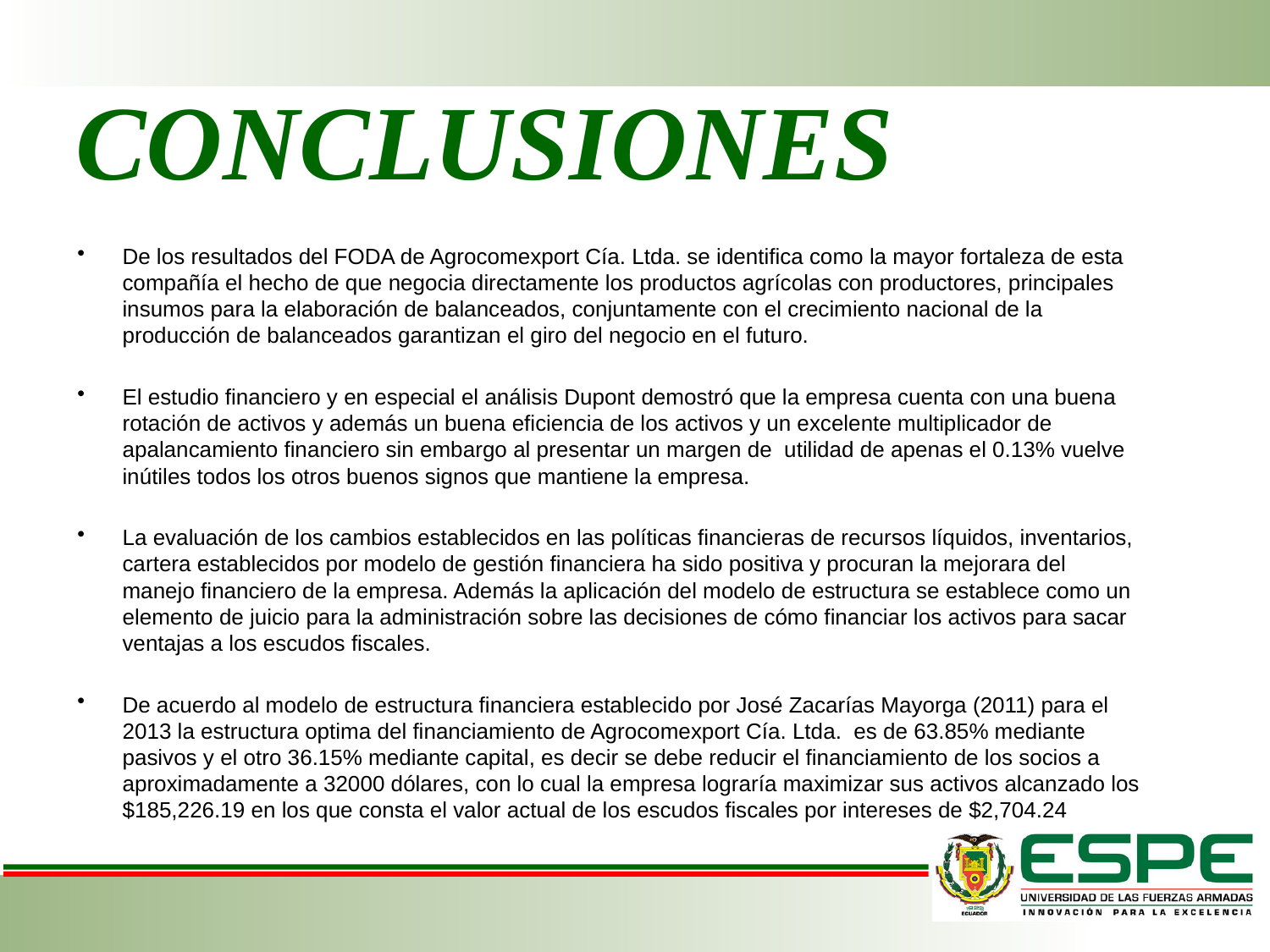

# CONCLUSIONES
De los resultados del FODA de Agrocomexport Cía. Ltda. se identifica como la mayor fortaleza de esta compañía el hecho de que negocia directamente los productos agrícolas con productores, principales insumos para la elaboración de balanceados, conjuntamente con el crecimiento nacional de la producción de balanceados garantizan el giro del negocio en el futuro.

El estudio financiero y en especial el análisis Dupont demostró que la empresa cuenta con una buena rotación de activos y además un buena eficiencia de los activos y un excelente multiplicador de apalancamiento financiero sin embargo al presentar un margen de  utilidad de apenas el 0.13% vuelve inútiles todos los otros buenos signos que mantiene la empresa.

La evaluación de los cambios establecidos en las políticas financieras de recursos líquidos, inventarios, cartera establecidos por modelo de gestión financiera ha sido positiva y procuran la mejorara del manejo financiero de la empresa. Además la aplicación del modelo de estructura se establece como un elemento de juicio para la administración sobre las decisiones de cómo financiar los activos para sacar ventajas a los escudos fiscales.

De acuerdo al modelo de estructura financiera establecido por José Zacarías Mayorga (2011) para el 2013 la estructura optima del financiamiento de Agrocomexport Cía. Ltda.  es de 63.85% mediante pasivos y el otro 36.15% mediante capital, es decir se debe reducir el financiamiento de los socios a aproximadamente a 32000 dólares, con lo cual la empresa lograría maximizar sus activos alcanzado los $185,226.19 en los que consta el valor actual de los escudos fiscales por intereses de $2,704.24